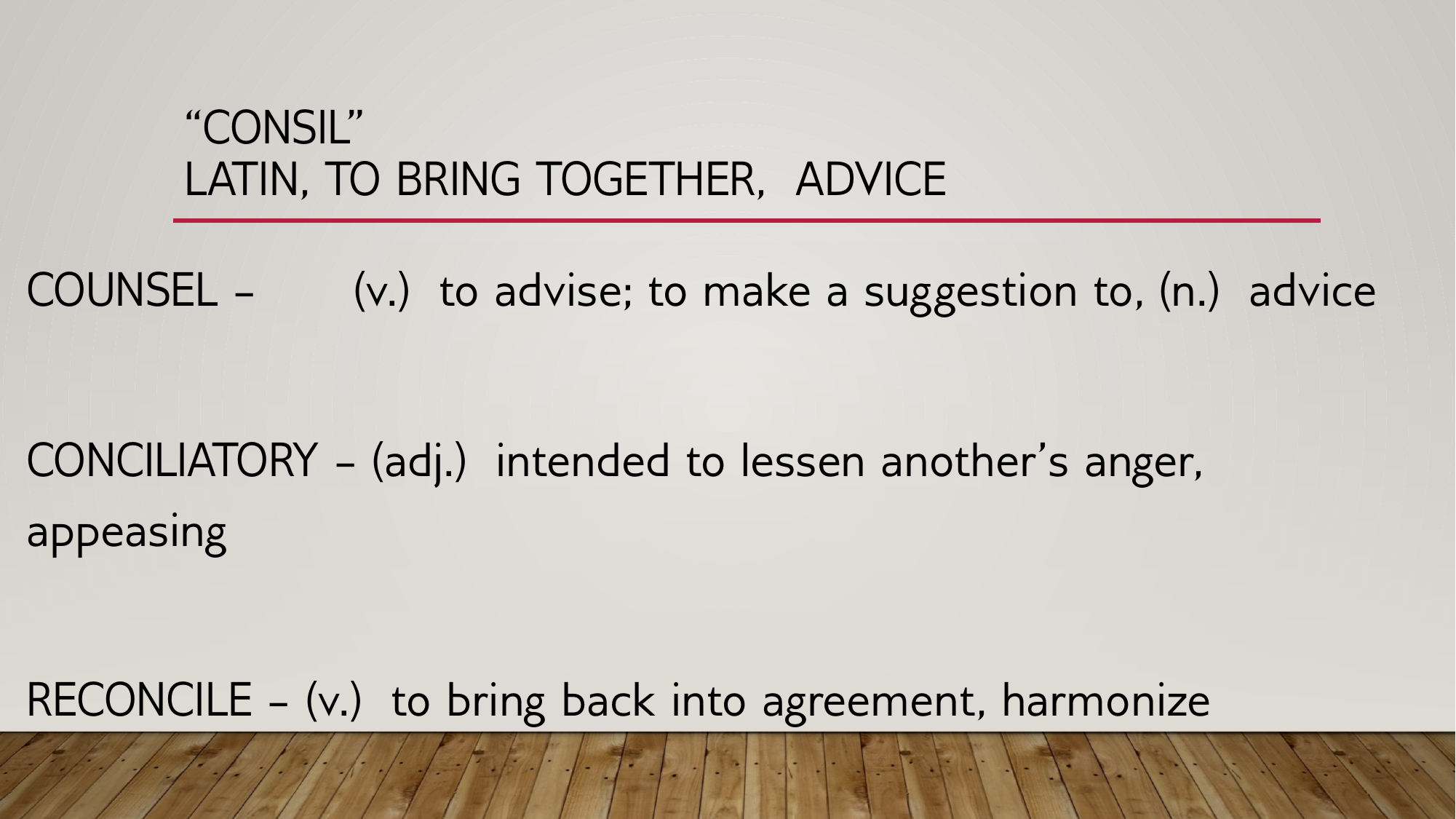

# “Consil” Latin, To bring together,  advice
COUNSEL – 	(v.)  to advise; to make a suggestion to, (n.)  advice

CONCILIATORY – (adj.)  intended to lessen another’s anger, appeasing

RECONCILE – (v.)  to bring back into agreement, harmonize